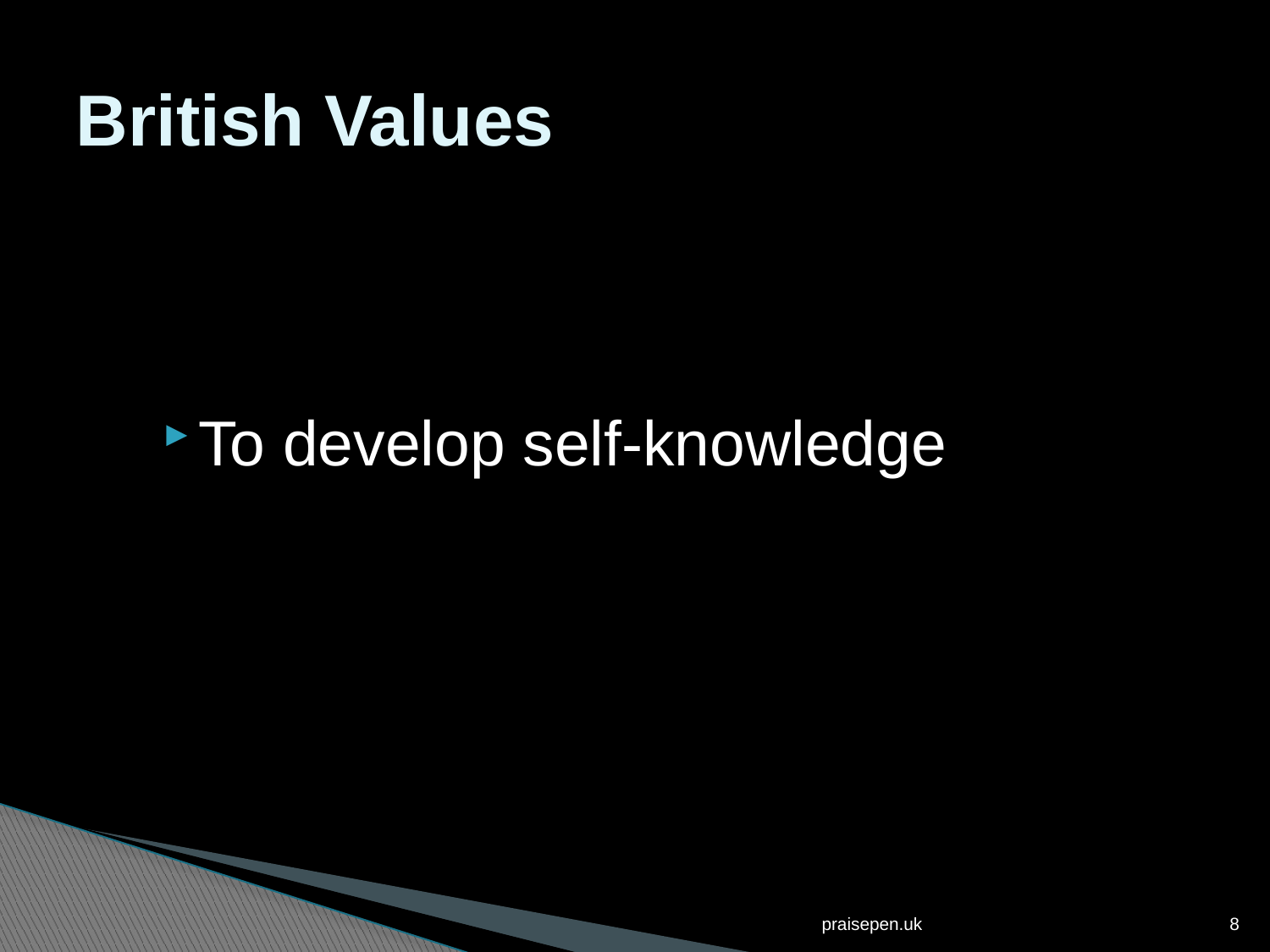

# British Values
To develop self-knowledge
praisepen.uk
8